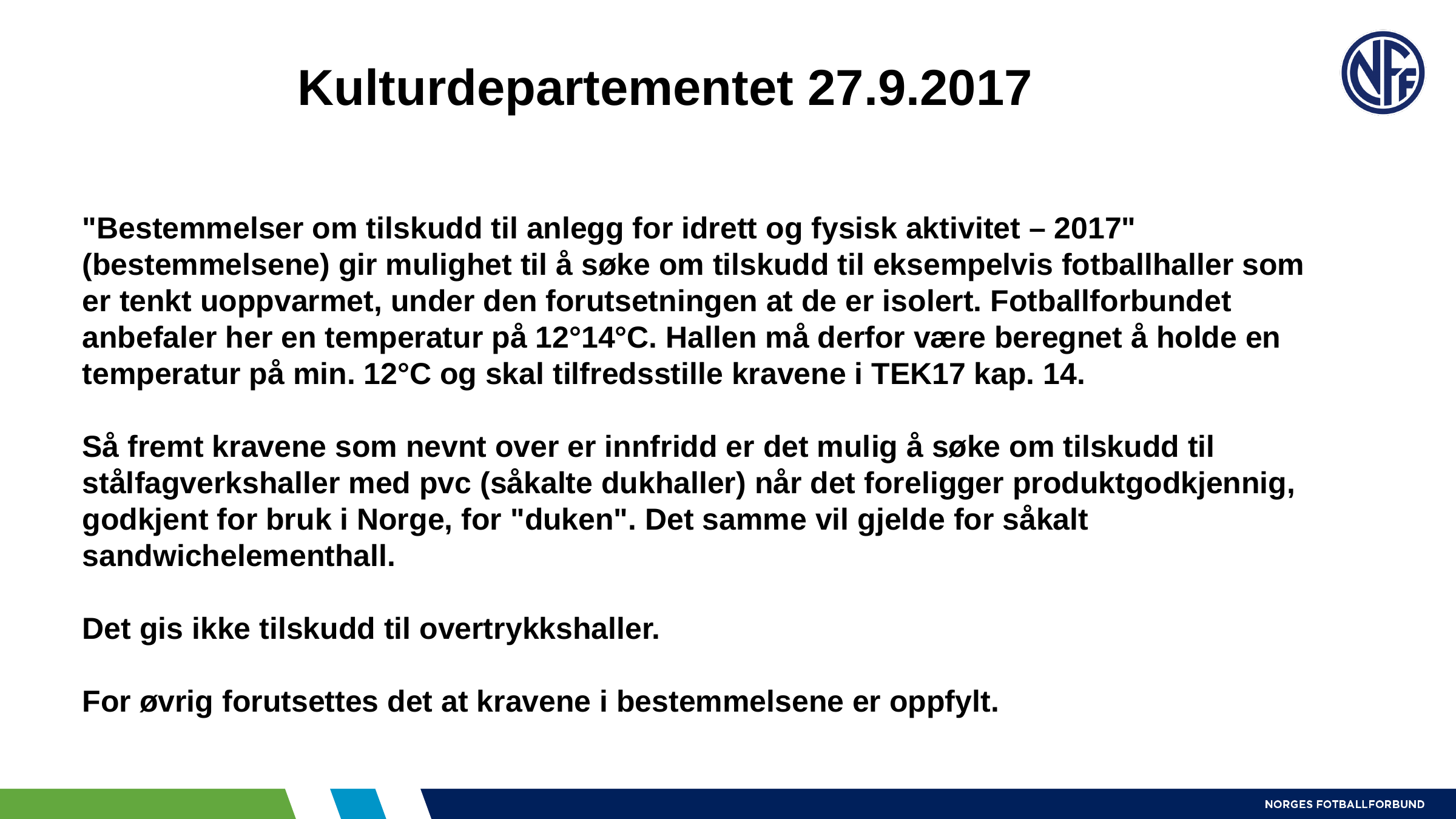

Kulturdepartementet 27.9.2017
"Bestemmelser om tilskudd til anlegg for idrett og fysisk aktivitet – 2017" (bestemmelsene) gir mulighet til å søke om tilskudd til eksempelvis fotballhaller som er tenkt uoppvarmet, under den forutsetningen at de er isolert. Fotballforbundet anbefaler her en temperatur på 12°14°C. Hallen må derfor være beregnet å holde en temperatur på min. 12°C og skal tilfredsstille kravene i TEK17 kap. 14.

Så fremt kravene som nevnt over er innfridd er det mulig å søke om tilskudd til stålfagverkshaller med pvc (såkalte dukhaller) når det foreligger produktgodkjennig, godkjent for bruk i Norge, for "duken". Det samme vil gjelde for såkalt sandwichelementhall.

Det gis ikke tilskudd til overtrykkshaller.

For øvrig forutsettes det at kravene i bestemmelsene er oppfylt.